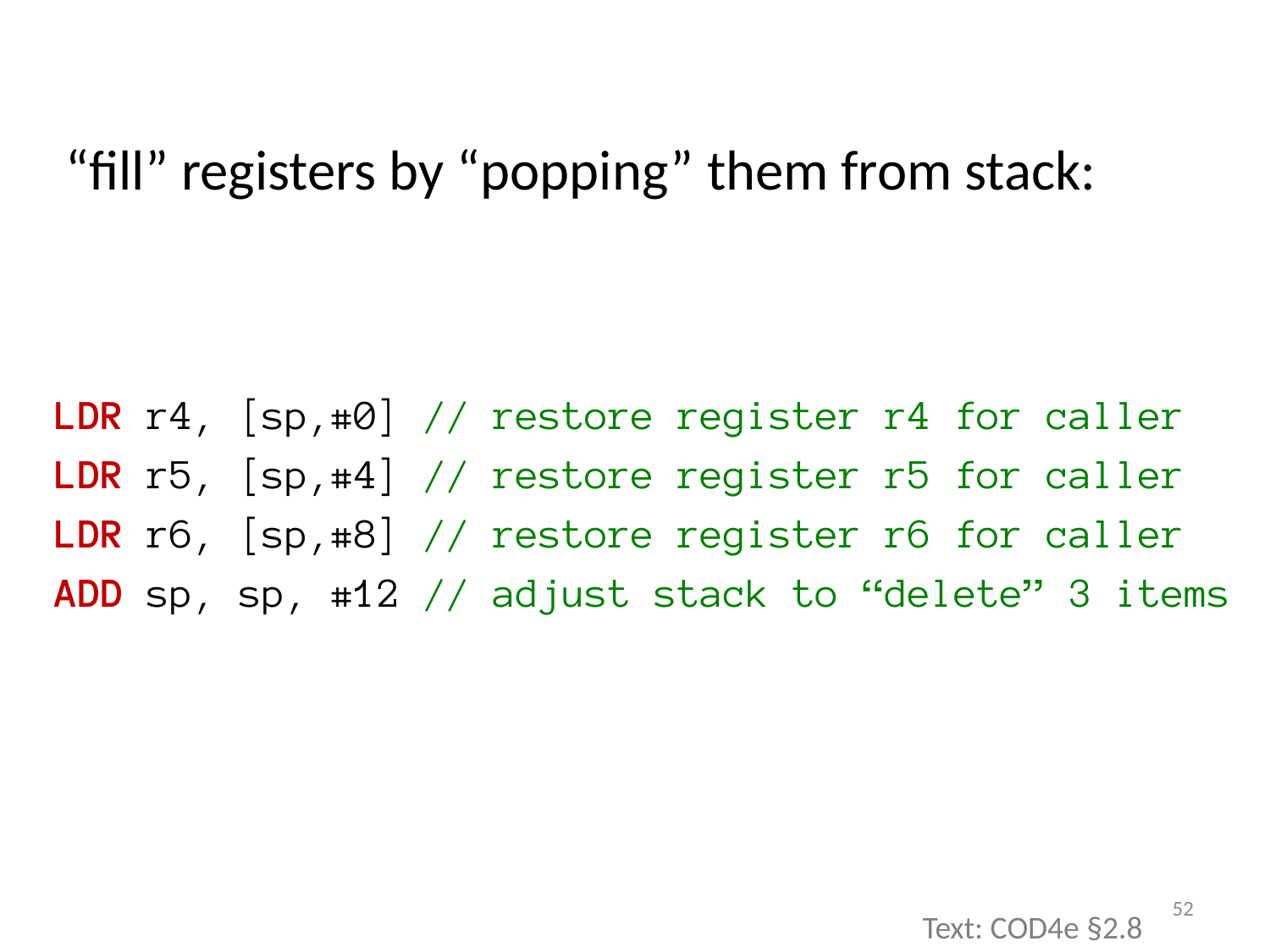

“fill” registers by “popping” them from stack:
LDR r4, [sp,#0] // restore register r4 for caller
LDR r5, [sp,#4] // restore register r5 for caller
LDR r6, [sp,#8] // restore register r6 for caller
ADD sp, sp, #12 // adjust stack to “delete” 3 items
52
Text: COD4e §2.8